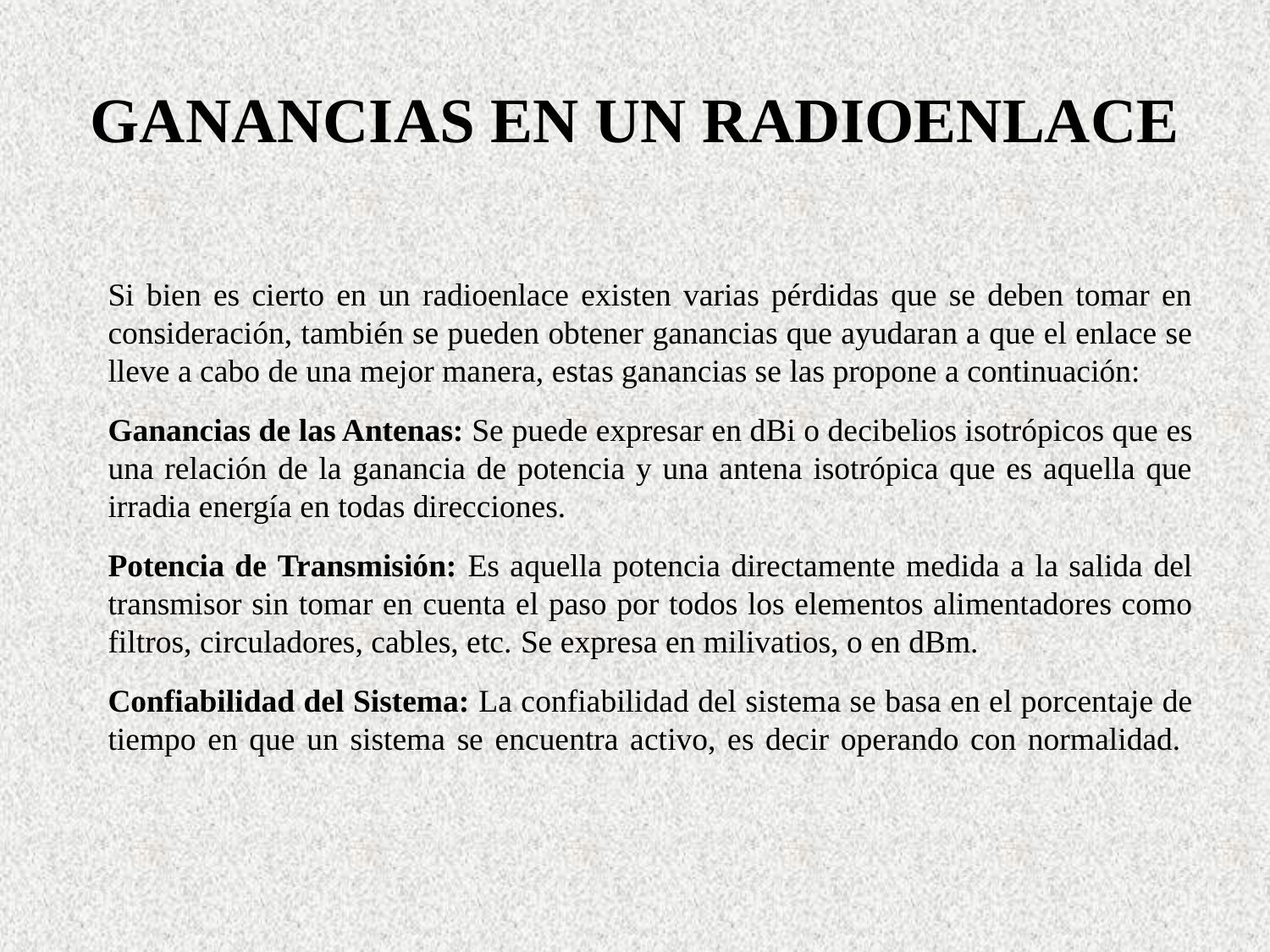

# GANANCIAS EN UN RADIOENLACE
Si bien es cierto en un radioenlace existen varias pérdidas que se deben tomar en consideración, también se pueden obtener ganancias que ayudaran a que el enlace se lleve a cabo de una mejor manera, estas ganancias se las propone a continuación:
Ganancias de las Antenas: Se puede expresar en dBi o decibelios isotrópicos que es una relación de la ganancia de potencia y una antena isotrópica que es aquella que irradia energía en todas direcciones.
Potencia de Transmisión: Es aquella potencia directamente medida a la salida del transmisor sin tomar en cuenta el paso por todos los elementos alimentadores como filtros, circuladores, cables, etc. Se expresa en milivatios, o en dBm.
Confiabilidad del Sistema: La confiabilidad del sistema se basa en el porcentaje de tiempo en que un sistema se encuentra activo, es decir operando con normalidad.